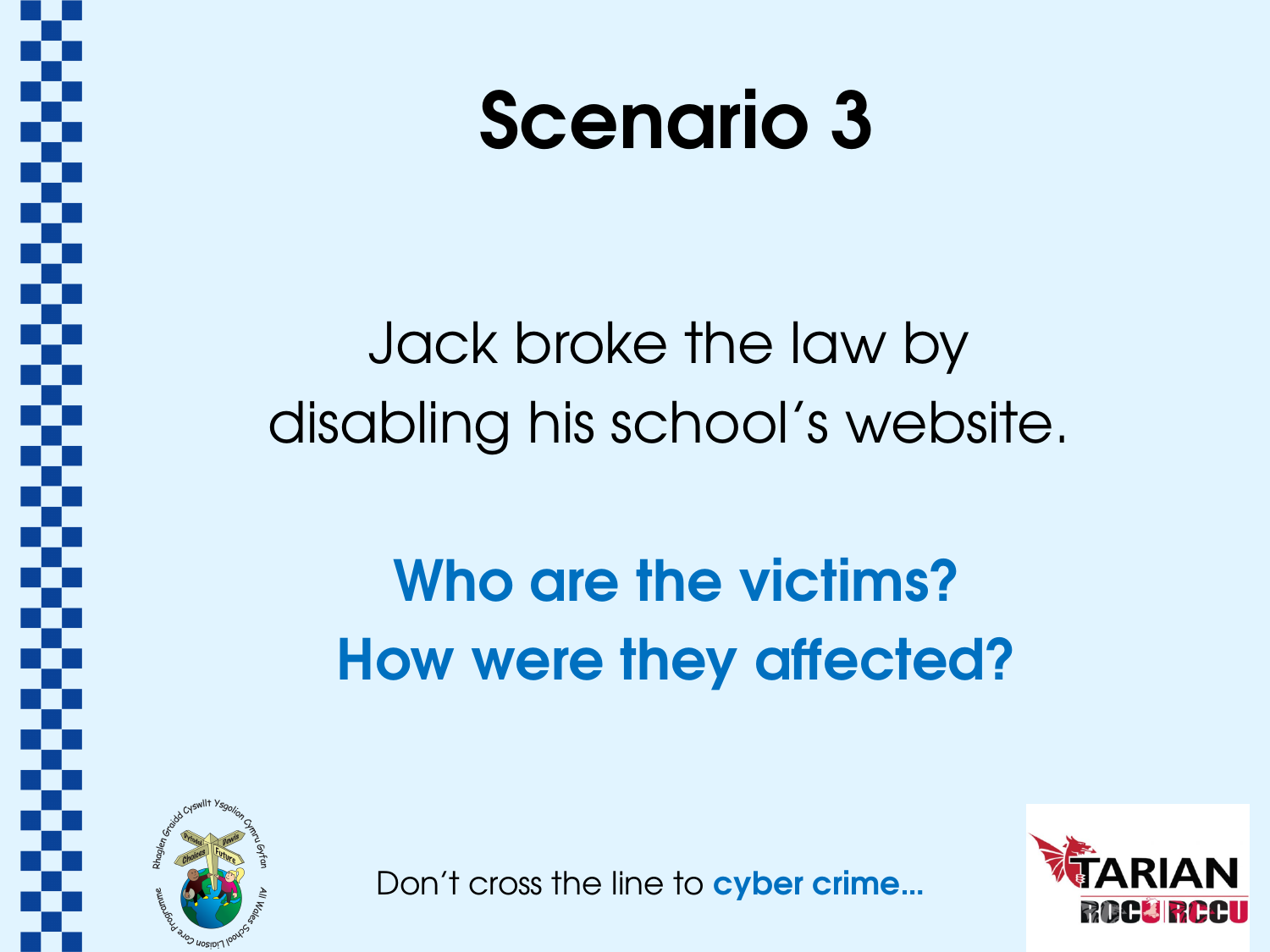

# Scenario 3

Jack broke the law by
disabling his school’s website.

Who are the victims?
How were they affected?